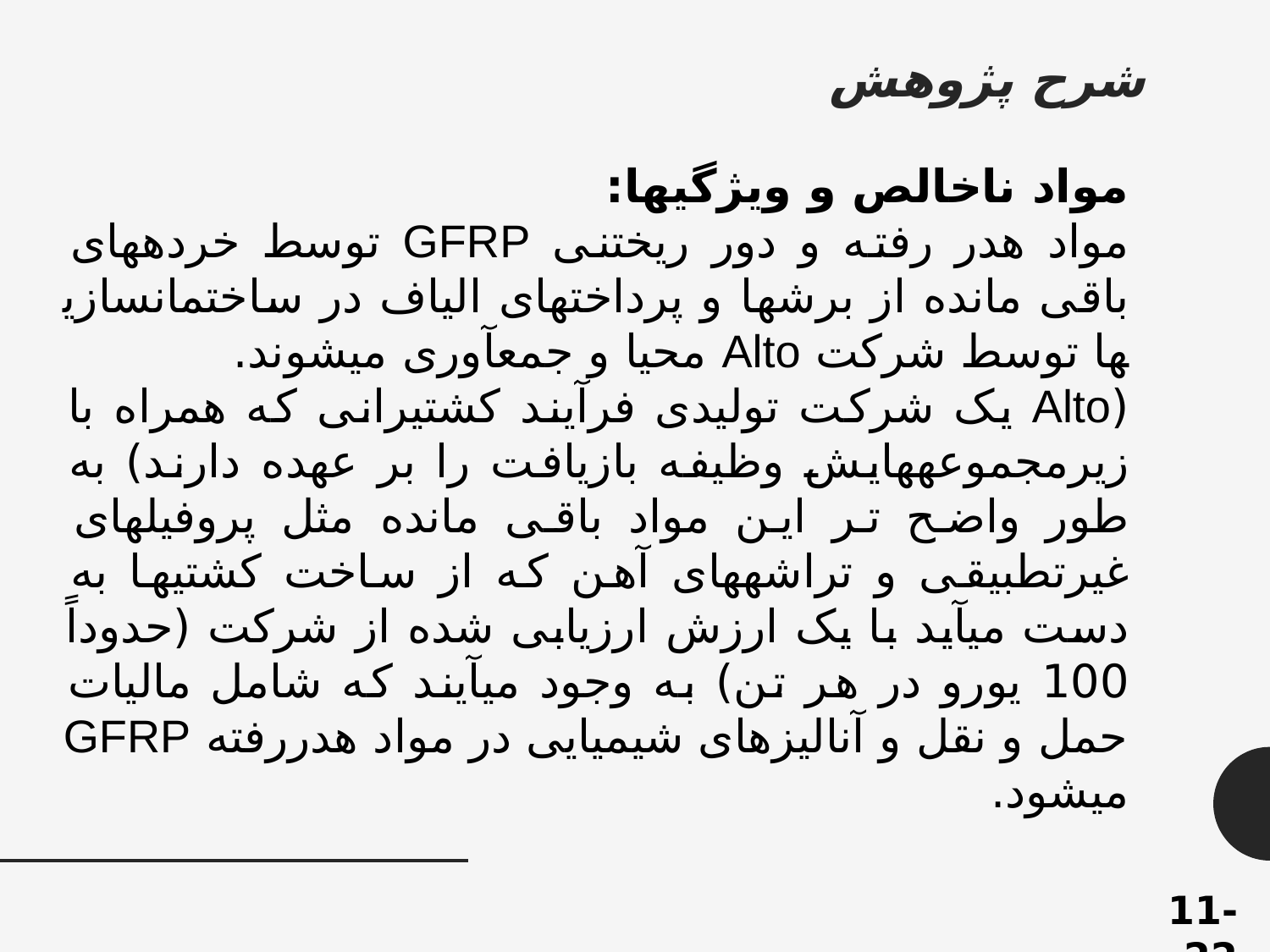

شرح پژوهش
مواد ناخالص و ویژگی­ها:
مواد هدر رفته و دور ریختنی GFRP توسط خرده­های باقی مانده از برشها و پرداخت­های الیاف در ساختمان­سازی­ها توسط شرکت Alto محیا و جمع­آوری می­شوند.
(Alto یک شرکت تولیدی فرآیند کشتیرانی که همراه با زیرمجموعه­هایش وظیفه بازیافت را بر عهده دارند) به طور واضح تر این مواد باقی مانده مثل پروفیل­های غیرتطبیقی و تراشه­های آهن که از ساخت کشتیها به دست می­آید با یک ارزش ارزیابی شده از شرکت (حدوداً 100 یورو در هر تن) به وجود می­آیند که شامل مالیات حمل و نقل و آنالیزهای شیمیایی در مواد هدررفته GFRP می­شود.
11-22